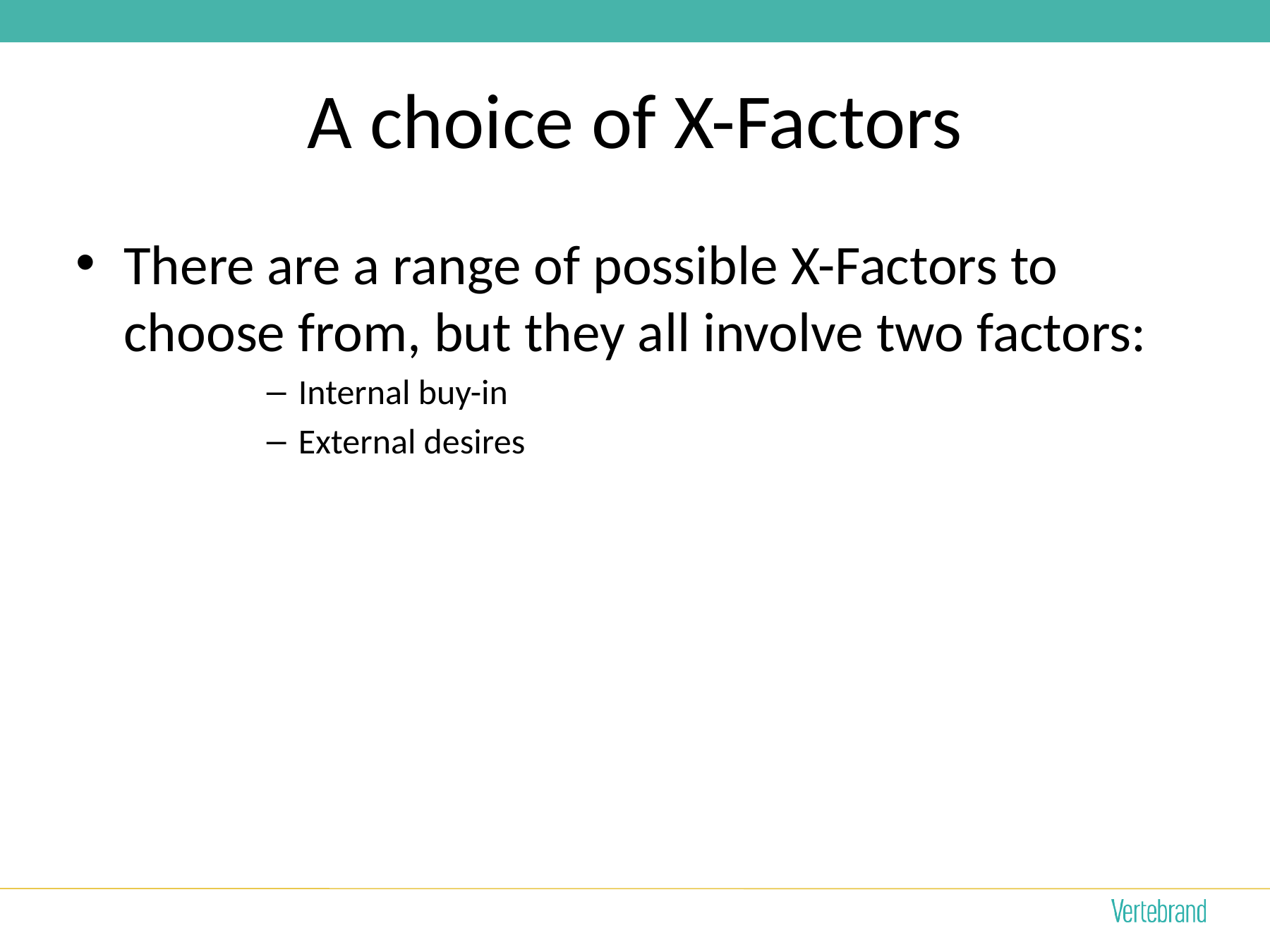

# A choice of X-Factors
There are a range of possible X-Factors to choose from, but they all involve two factors:
Internal buy-in
External desires